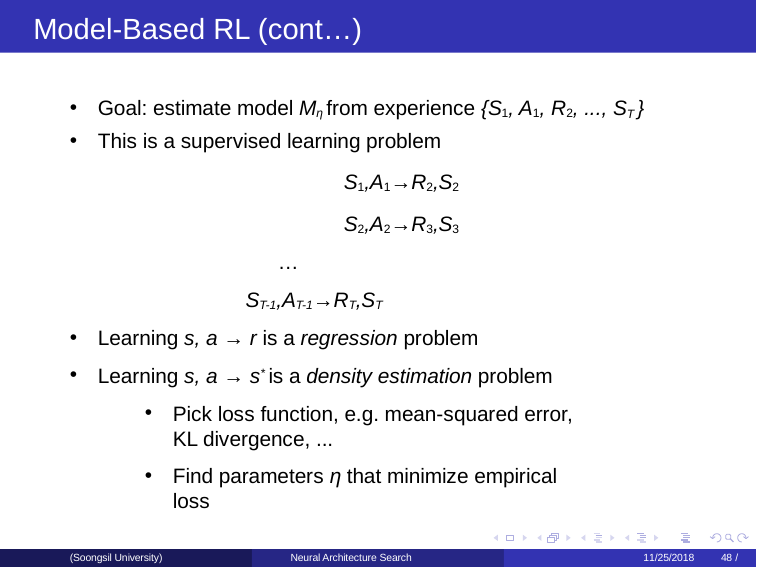

Model-Based RL (cont…)
Goal: estimate model Mη from experience {S1, A1, R2, ..., ST }
This is a supervised learning problem
S1,A1→R2,S2
S2,A2→R3,S3
…
         ST-1,AT-1→RT,ST
Learning s, a → r is a regression problem
Learning s, a → s* is a density estimation problem
Pick loss function, e.g. mean-squared error, KL divergence, ...
Find parameters η that minimize empirical loss

(Soongsil University)
Neural Architecture Search
11/25/2018	48 /